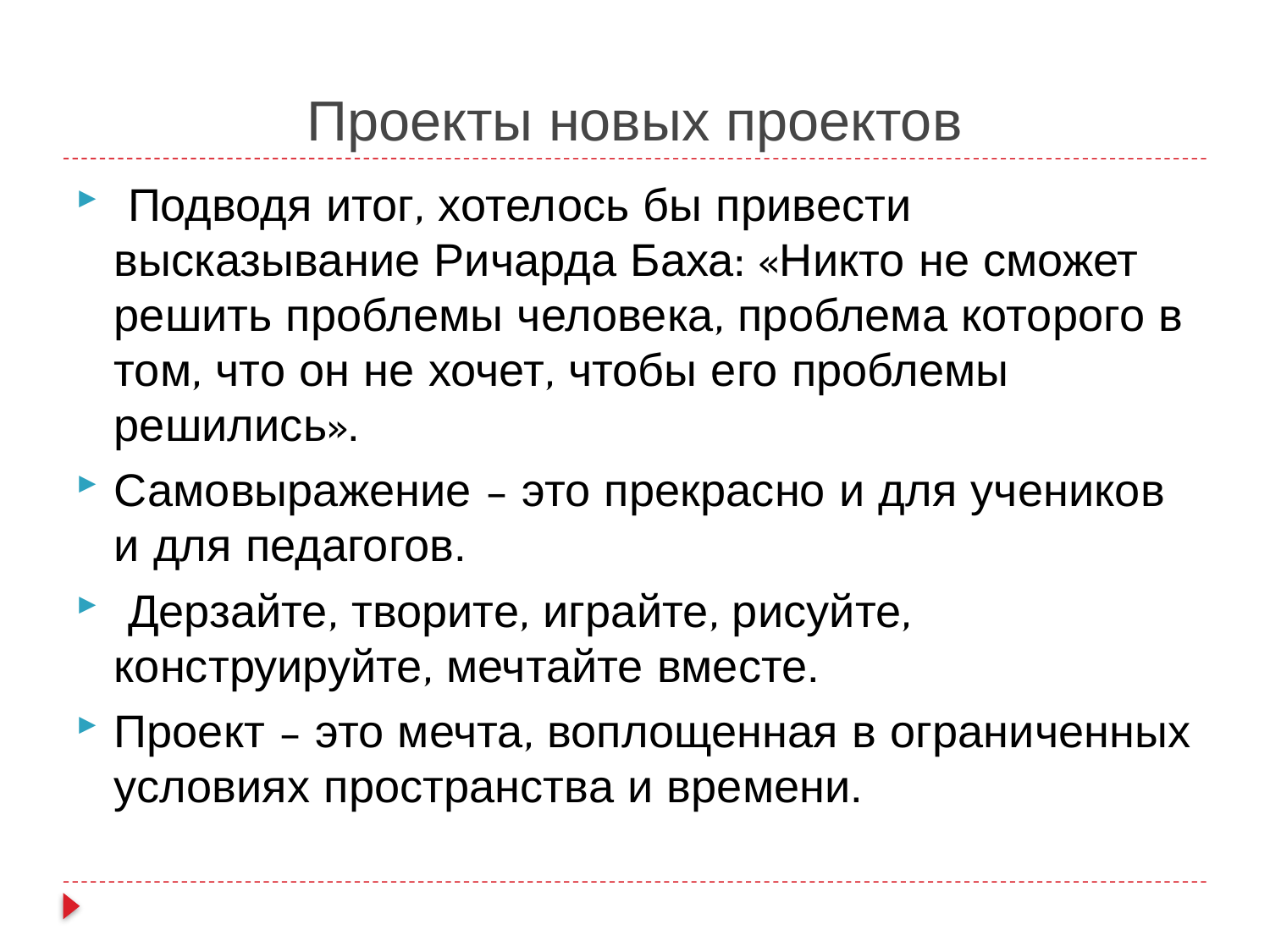

# Проекты новых проектов
 Подводя итог, хотелось бы привести высказывание Ричарда Баха: «Никто не сможет решить проблемы человека, проблема которого в том, что он не хочет, чтобы его проблемы решились».
Самовыражение – это прекрасно и для учеников и для педагогов.
 Дерзайте, творите, играйте, рисуйте, конструируйте, мечтайте вместе.
Проект – это мечта, воплощенная в ограниченных условиях пространства и времени.